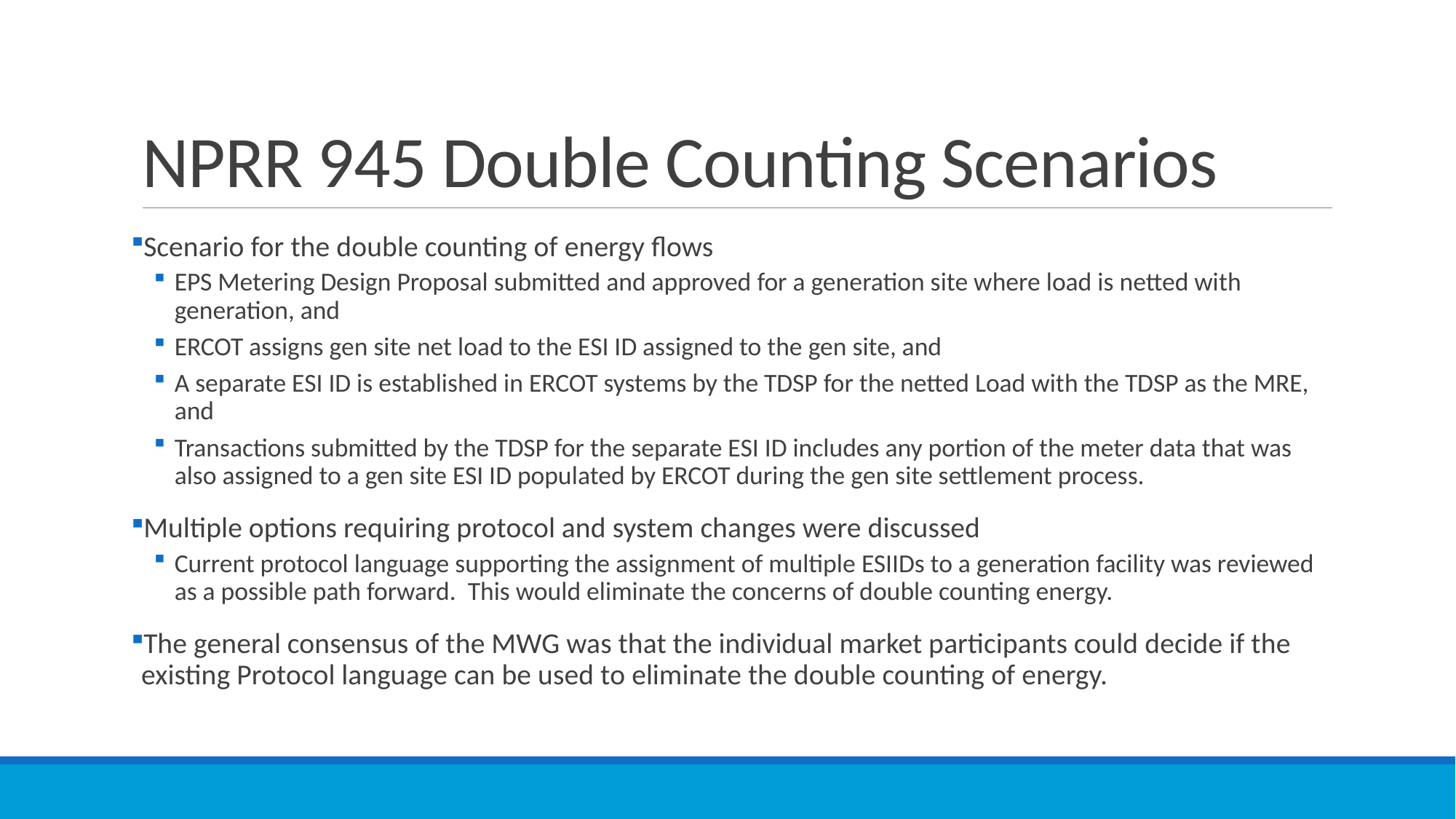

# NPRR 945 Double Counting Scenarios
Scenario for the double counting of energy flows
EPS Metering Design Proposal submitted and approved for a generation site where load is netted with generation, and
ERCOT assigns gen site net load to the ESI ID assigned to the gen site, and
A separate ESI ID is established in ERCOT systems by the TDSP for the netted Load with the TDSP as the MRE, and
Transactions submitted by the TDSP for the separate ESI ID includes any portion of the meter data that was also assigned to a gen site ESI ID populated by ERCOT during the gen site settlement process.
Multiple options requiring protocol and system changes were discussed
Current protocol language supporting the assignment of multiple ESIIDs to a generation facility was reviewed as a possible path forward.  This would eliminate the concerns of double counting energy.
The general consensus of the MWG was that the individual market participants could decide if the existing Protocol language can be used to eliminate the double counting of energy.